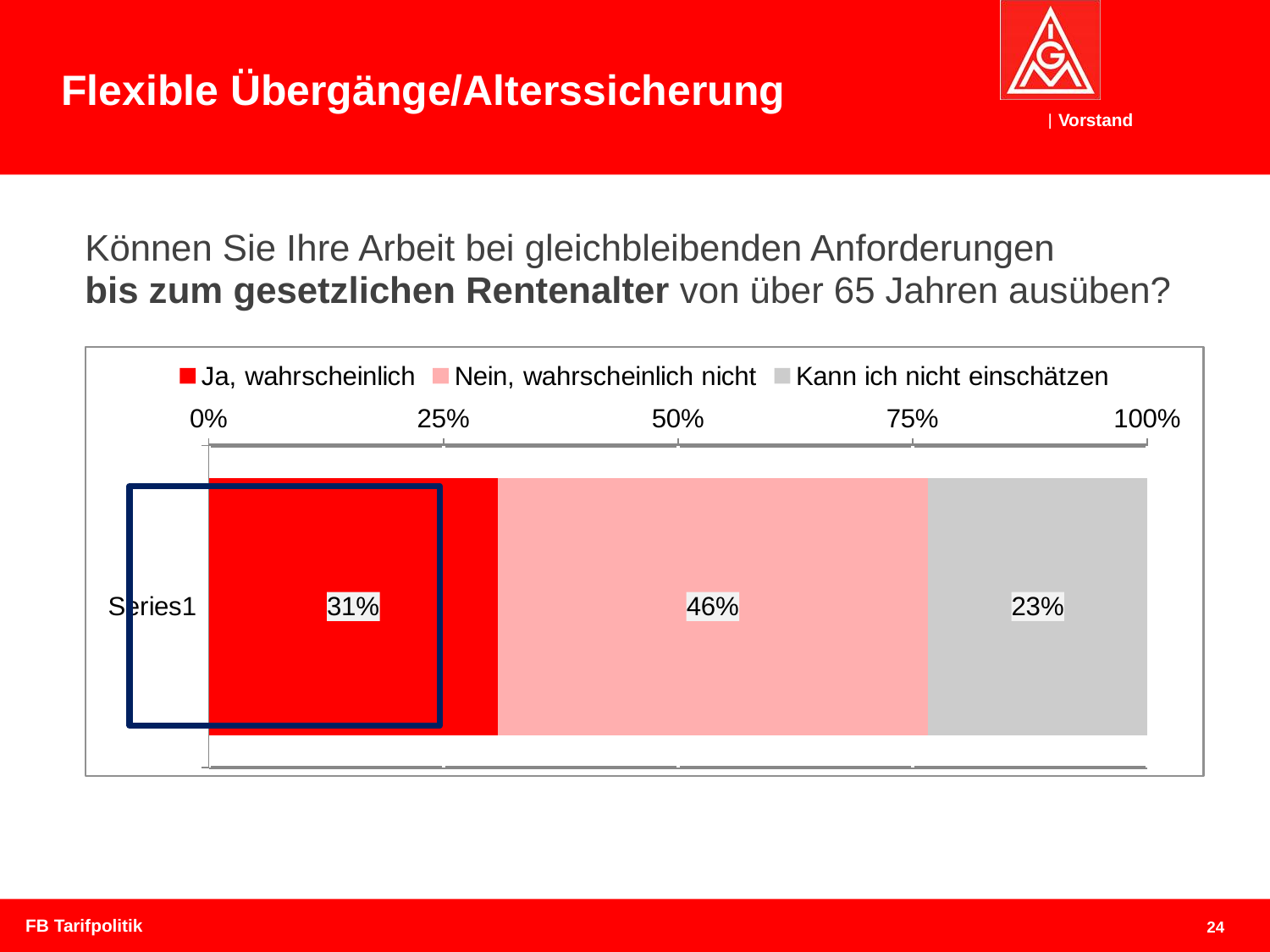

Flexible Übergänge/Alterssicherung
Können Sie Ihre Arbeit bei gleichbleibenden Anforderungen
bis zum gesetzlichen Rentenalter von über 65 Jahren ausüben?

### Chart

| Category | Ja, wahrscheinlich | Nein, wahrscheinlich nicht | Kann ich nicht einschätzen |
|---|---|---|---|
|  | 0.308 | 0.459 | 0.234 |
FB Tarifpolitik
24